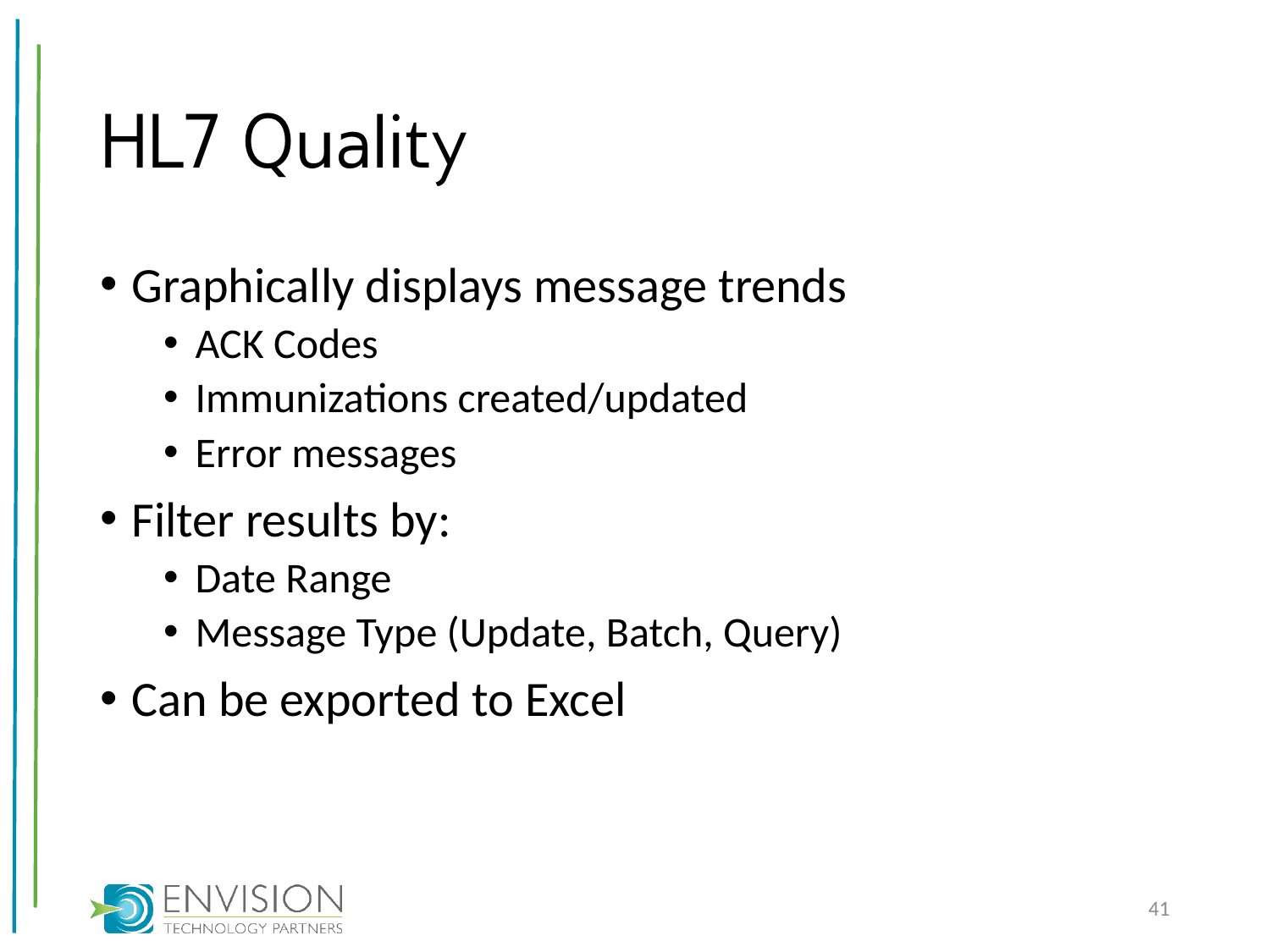

# HL7 Quality
Graphically displays message trends
ACK Codes
Immunizations created/updated
Error messages
Filter results by:
Date Range
Message Type (Update, Batch, Query)
Can be exported to Excel
41